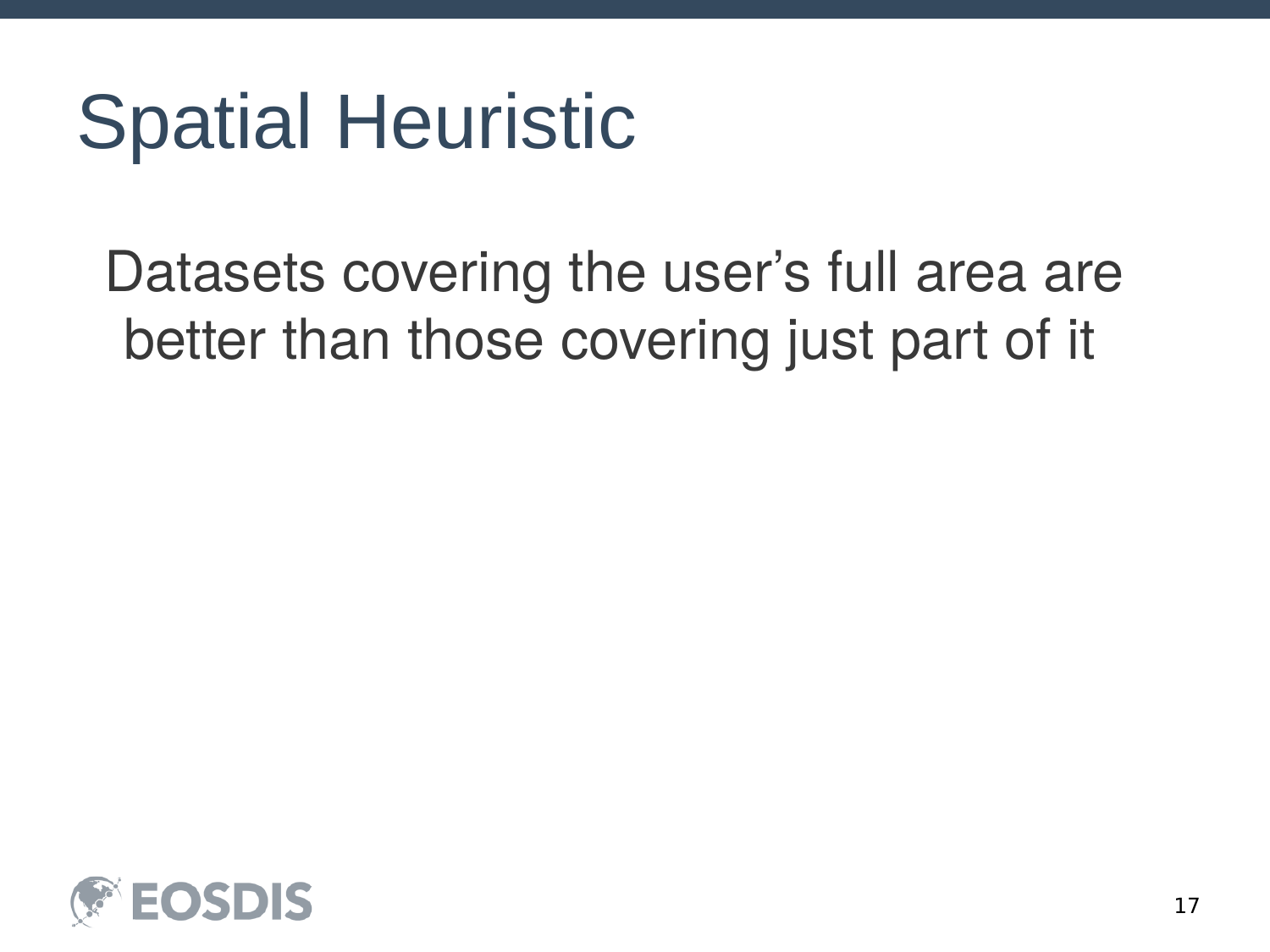

# Spatial Heuristic
Datasets covering the user’s full area are better than those covering just part of it